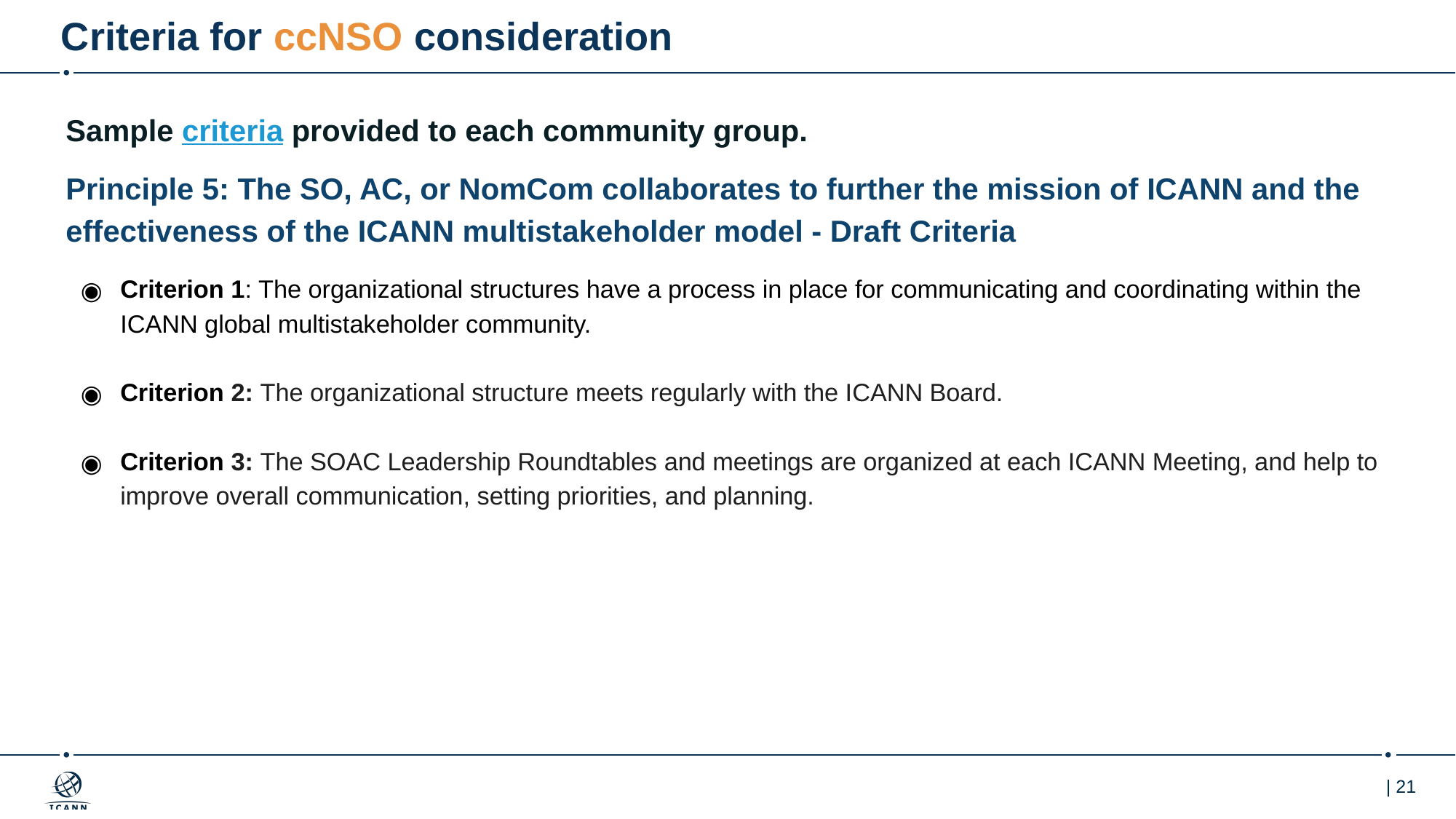

# Criteria for ccNSO consideration
Sample criteria provided to each community group.

Principle 5: The SO, AC, or NomCom collaborates to further the mission of ICANN and the effectiveness of the ICANN multistakeholder model - Draft Criteria

Criterion 1: The organizational structures have a process in place for communicating and coordinating within the ICANN global multistakeholder community.

Criterion 2: The organizational structure meets regularly with the ICANN Board.

Criterion 3: The SOAC Leadership Roundtables and meetings are organized at each ICANN Meeting, and help to improve overall communication, setting priorities, and planning.